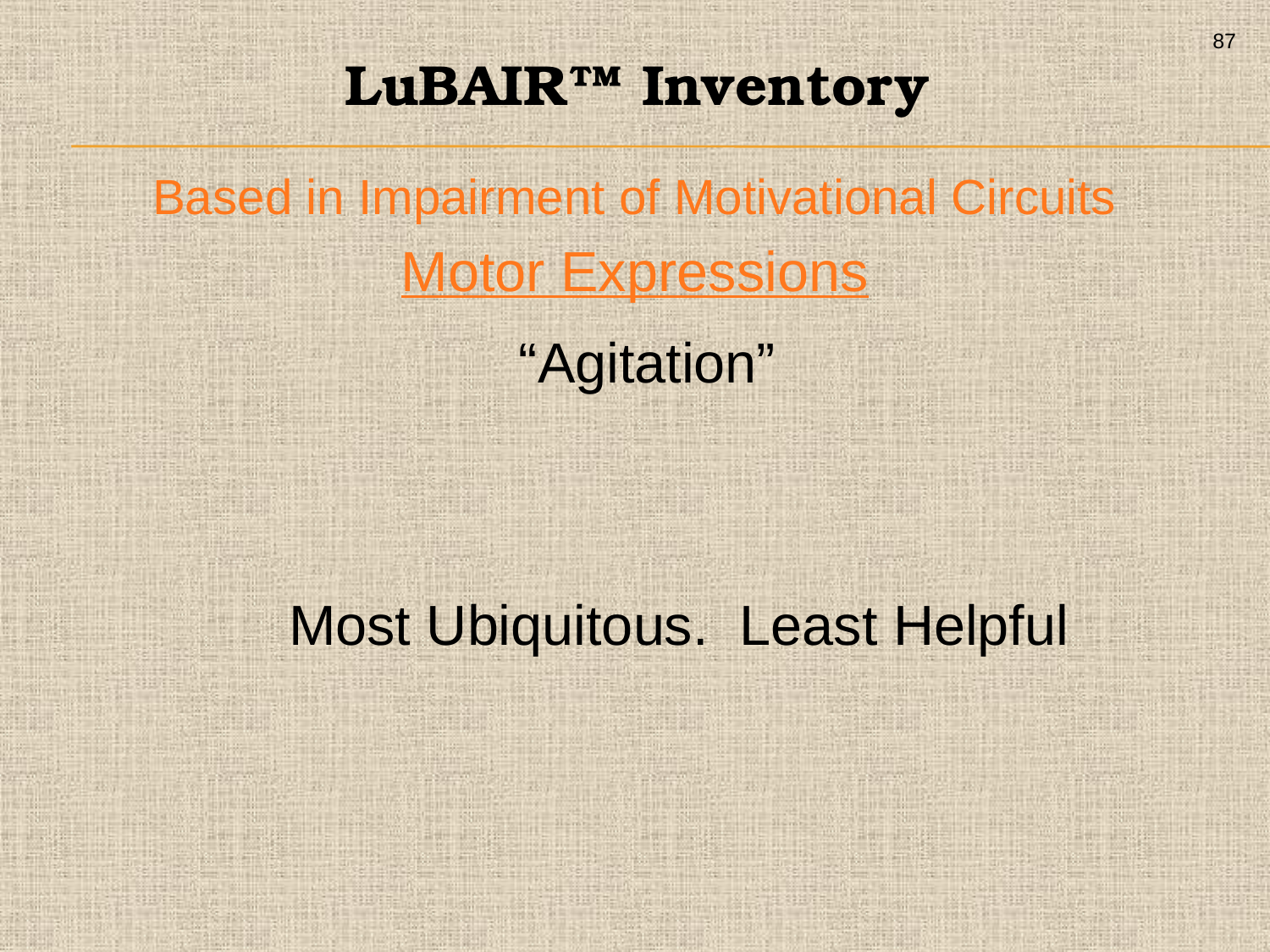

87
LuBAIR™ Inventory
Based in Impairment of Motivational Circuits
Motor Expressions
“Agitation”

Most Ubiquitous.  Least Helpful